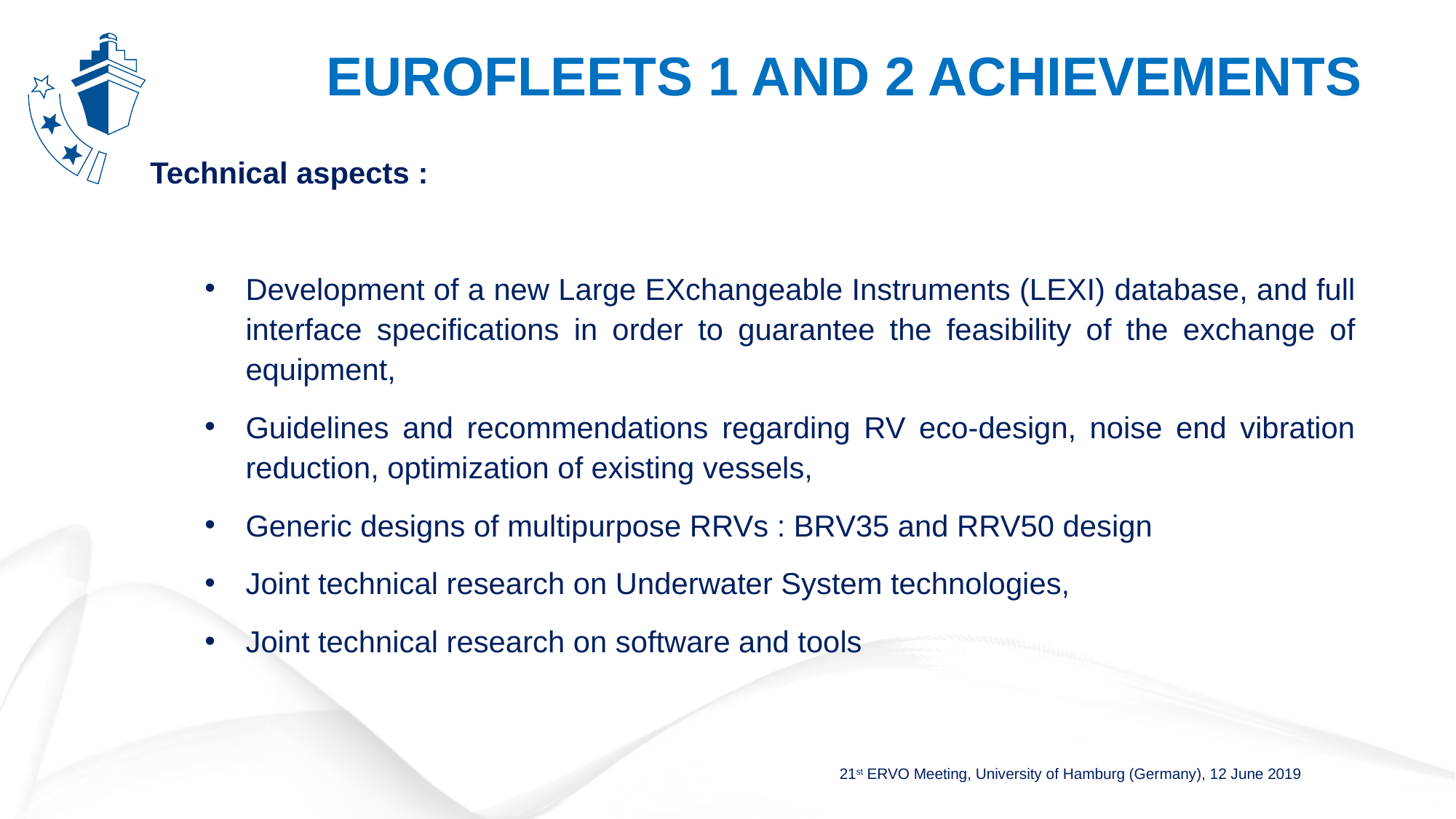

EurofleETS 1 and 2 achievements
Technical aspects :

Development of a new Large EXchangeable Instruments (LEXI) database, and full interface specifications in order to guarantee the feasibility of the exchange of equipment,
Guidelines and recommendations regarding RV eco-design, noise end vibration reduction, optimization of existing vessels,
Generic designs of multipurpose RRVs : BRV35 and RRV50 design
Joint technical research on Underwater System technologies,
Joint technical research on software and tools